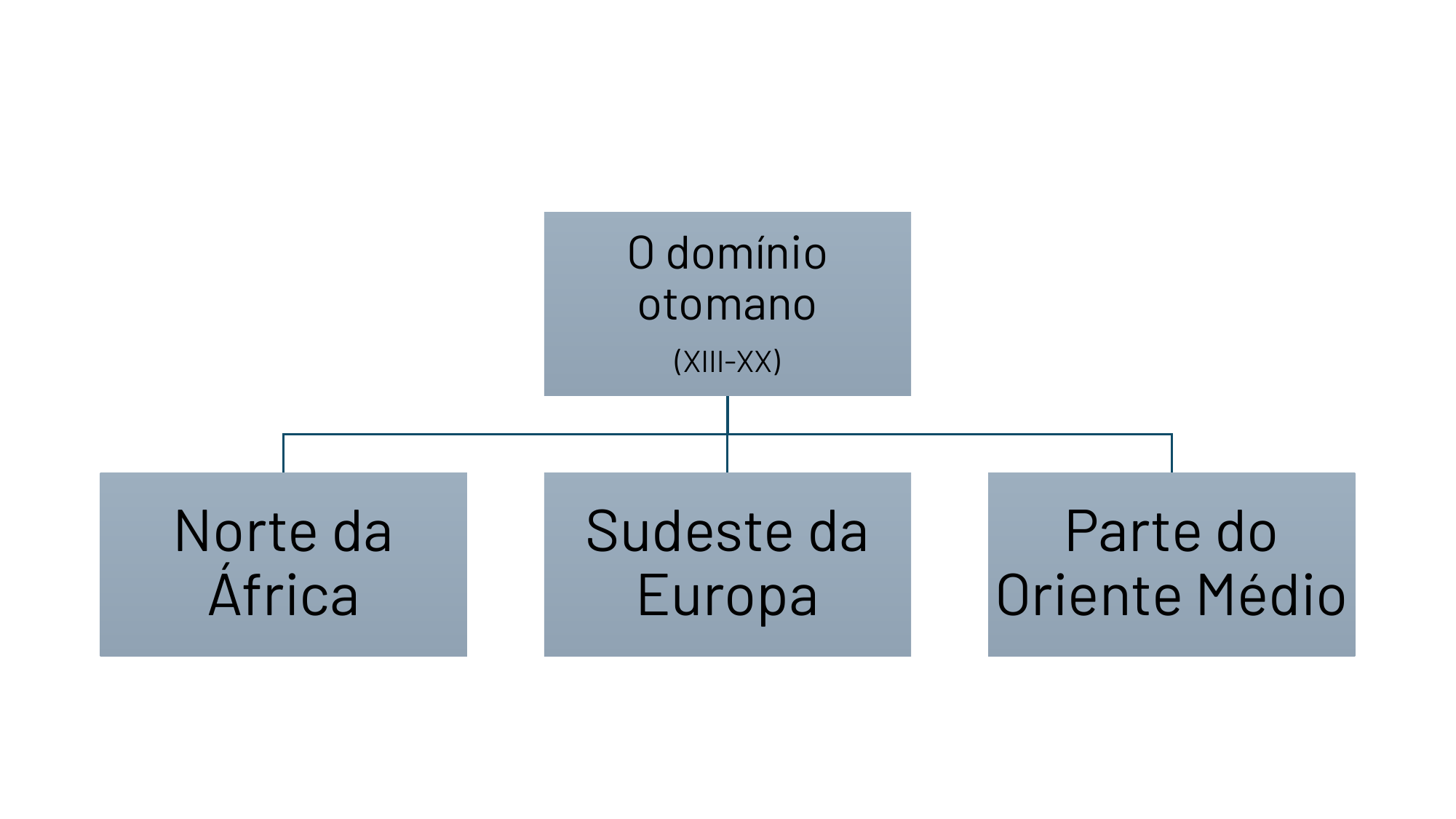

#
O domínio otomano
(XIII-XX)
Norte da África
Sudeste da Europa
Parte do Oriente Médio